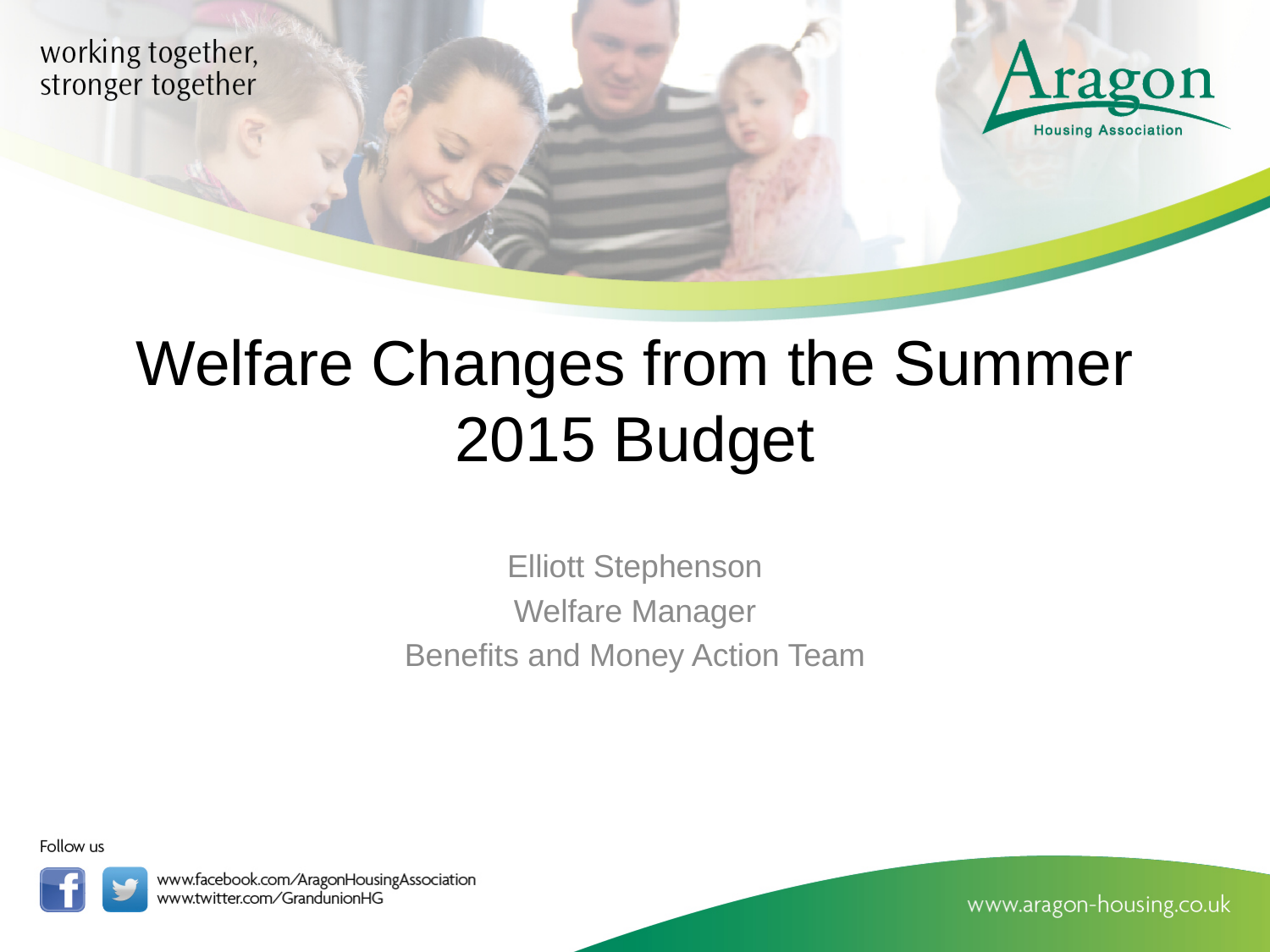

# Welfare Changes from the Summer 2015 Budget
Elliott Stephenson
Welfare Manager
Benefits and Money Action Team